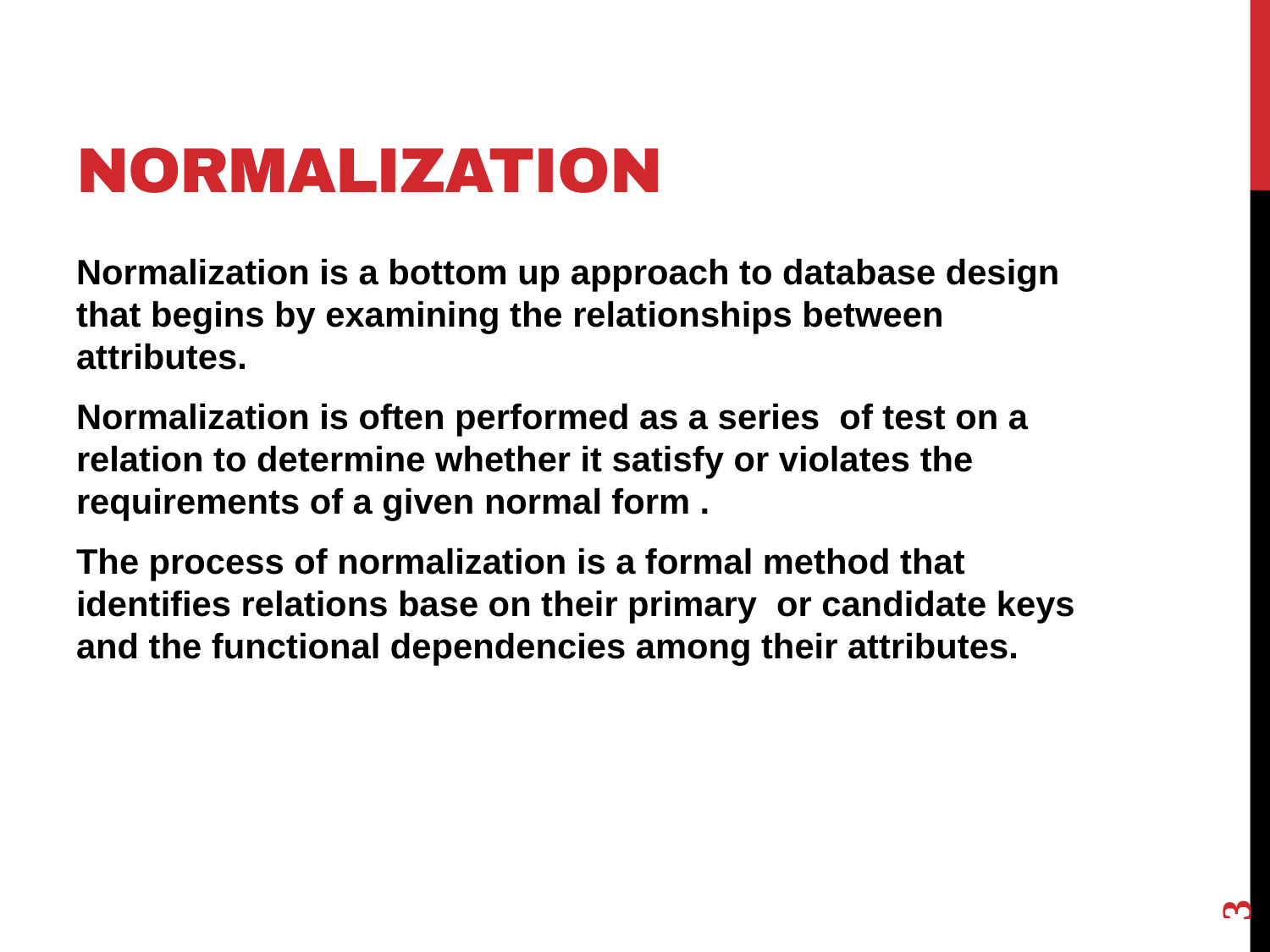

# normalization
Normalization is a bottom up approach to database design that begins by examining the relationships between attributes.
Normalization is often performed as a series  of test on a relation to determine whether it satisfy or violates the requirements of a given normal form .
The process of normalization is a formal method that identifies relations base on their primary  or candidate keys and the functional dependencies among their attributes.

3